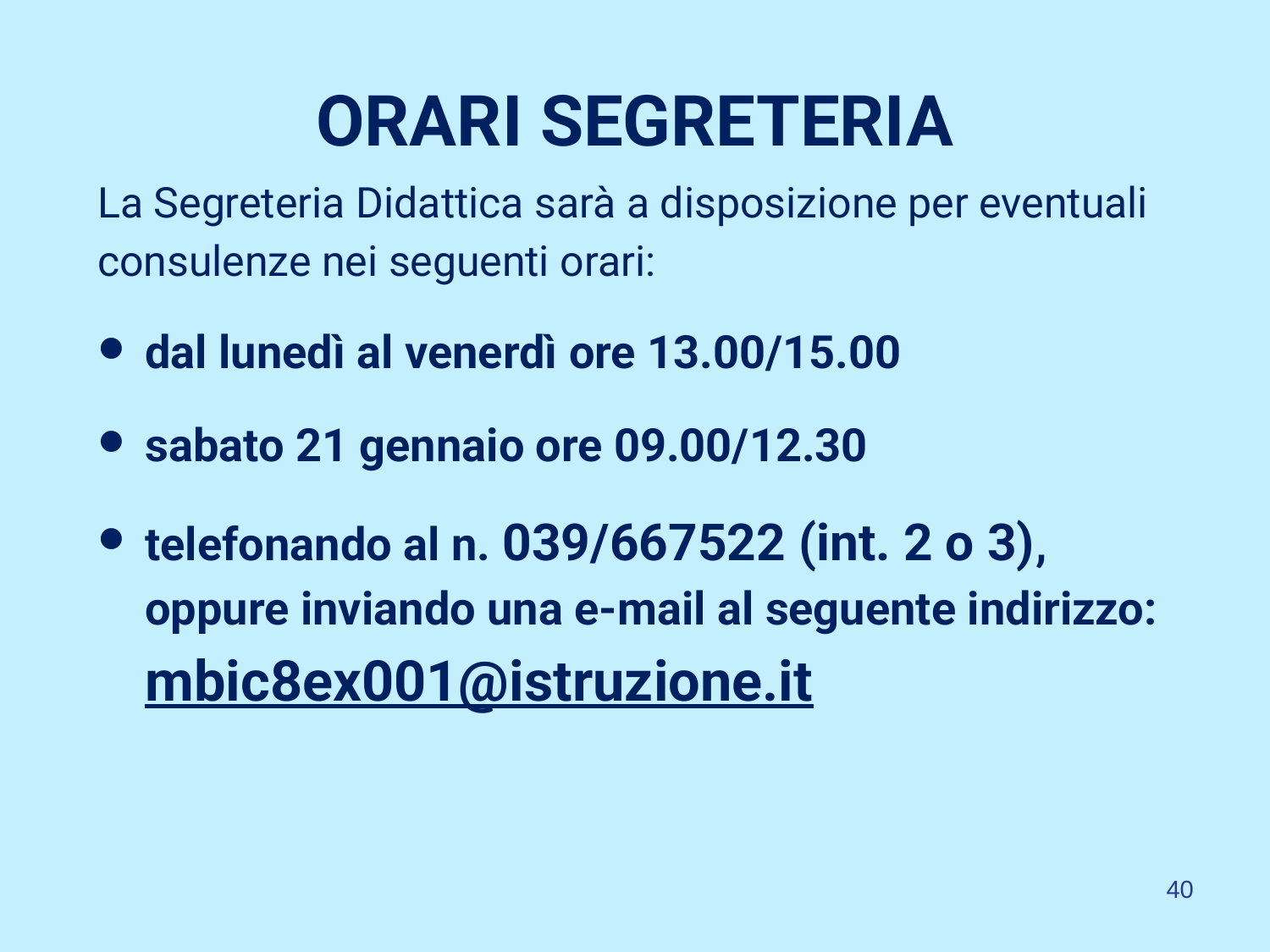

# ORARI SEGRETERIA
La Segreteria Didattica sarà a disposizione per eventuali consulenze nei seguenti orari:
dal lunedì al venerdì ore 13.00/15.00
sabato 21 gennaio ore 09.00/12.30
telefonando al n. 039/667522 (int. 2 o 3), oppure inviando una e-mail al seguente indirizzo: mbic8ex001@istruzione.it

40